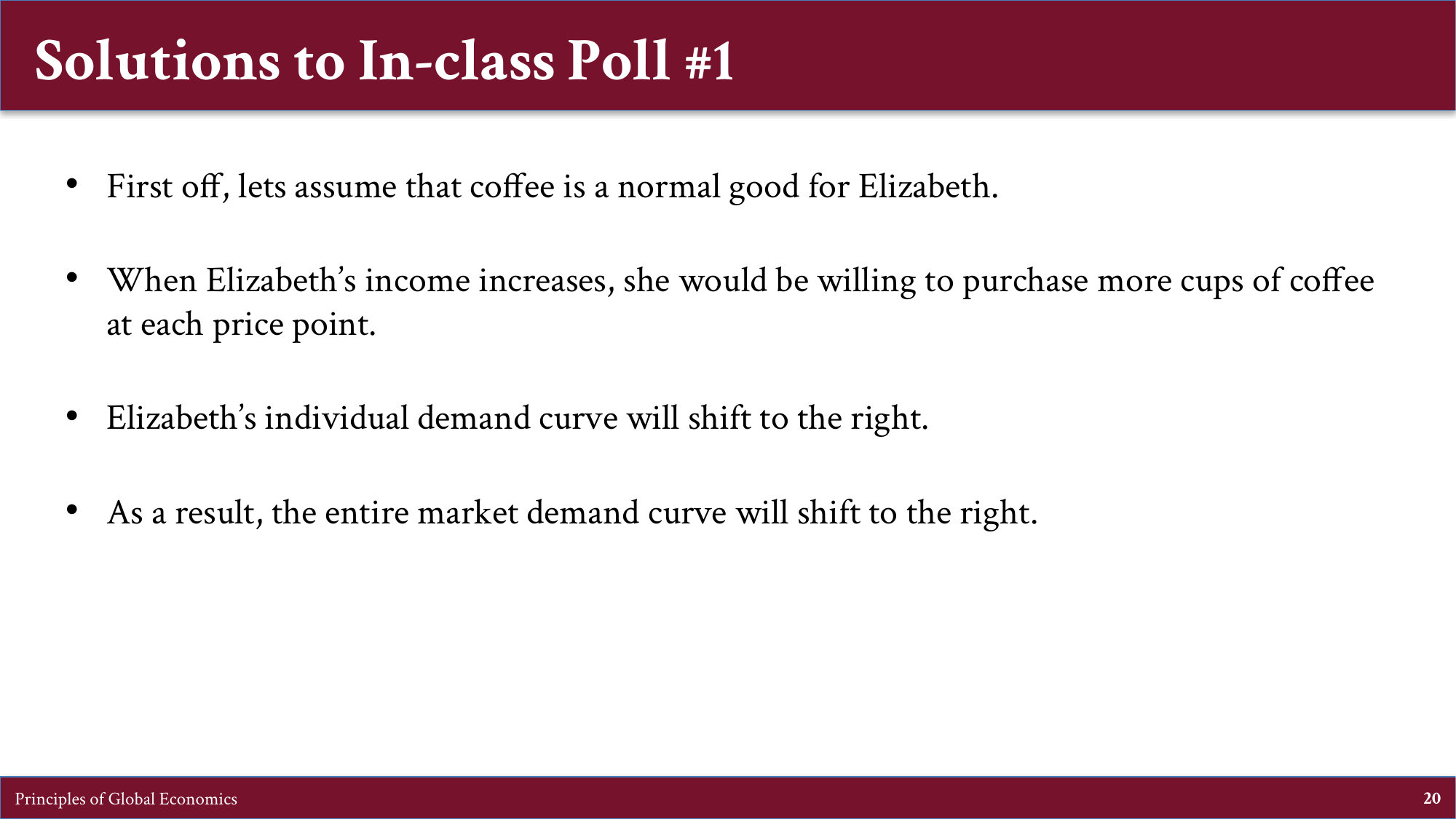

# Solutions to In-class Poll #1
First off, lets assume that coffee is a normal good for Elizabeth.

When Elizabeth’s income increases, she would be willing to purchase more cups of coffee at each price point.

Elizabeth’s individual demand curve will shift to the right.

As a result, the entire market demand curve will shift to the right.

 Principles of Global Economics
20